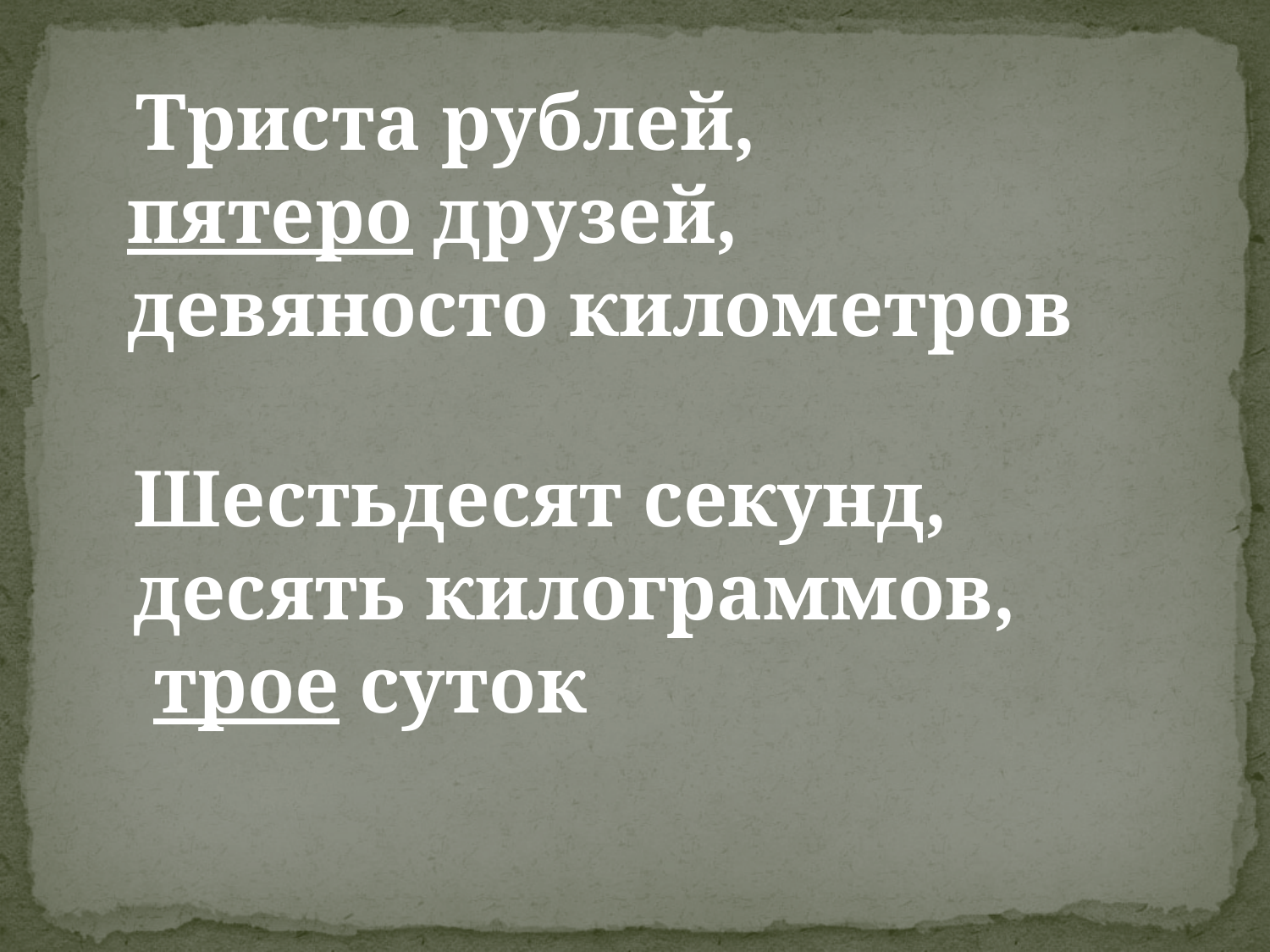

Триста рублей,
пятеро друзей,
девяносто километров
Шестьдесят секунд, десять килограммов,  трое суток